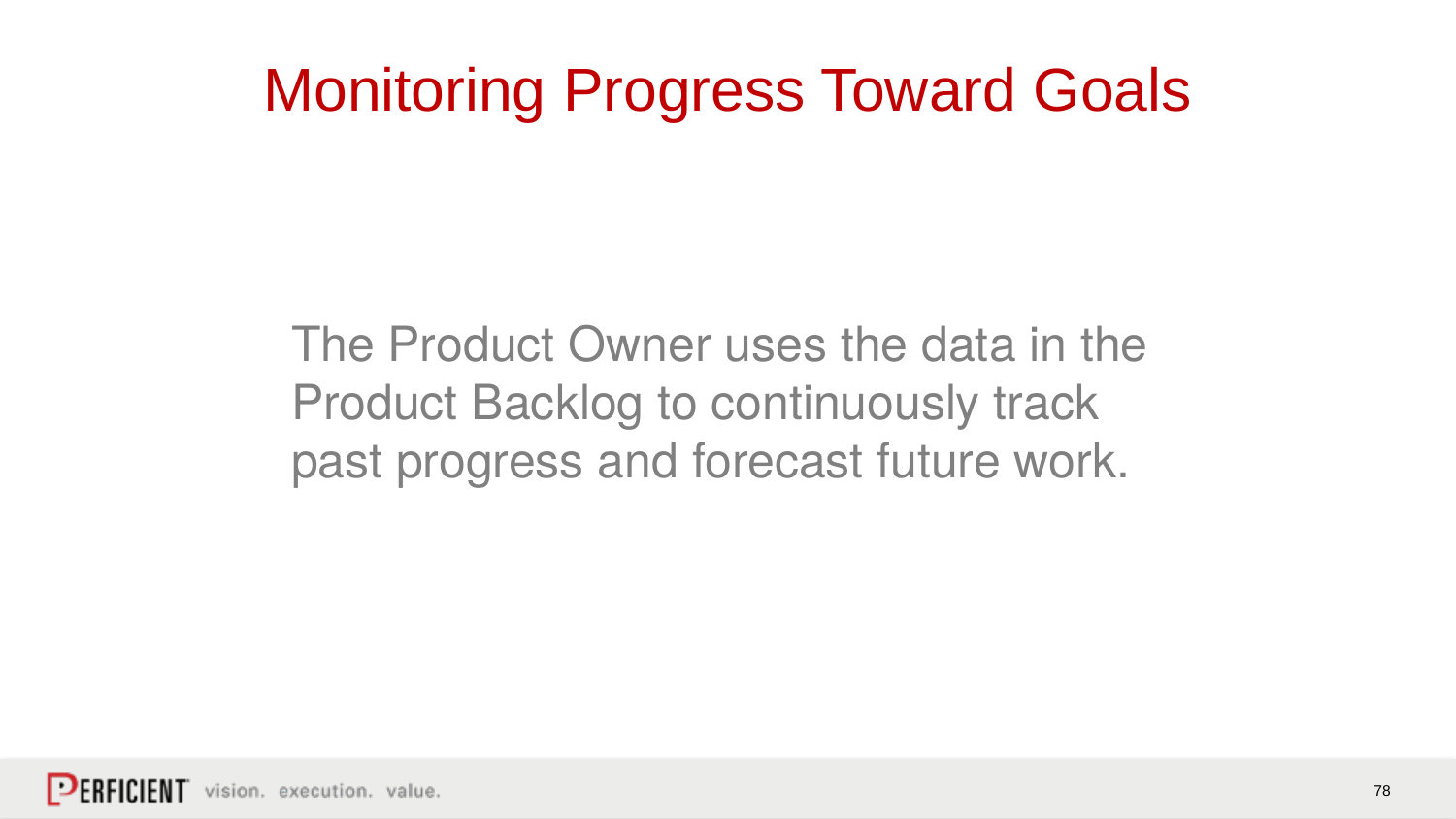

# Monitoring Progress Toward Goals
The Product Owner uses the data in the Product Backlog to continuously track past progress and forecast future work.